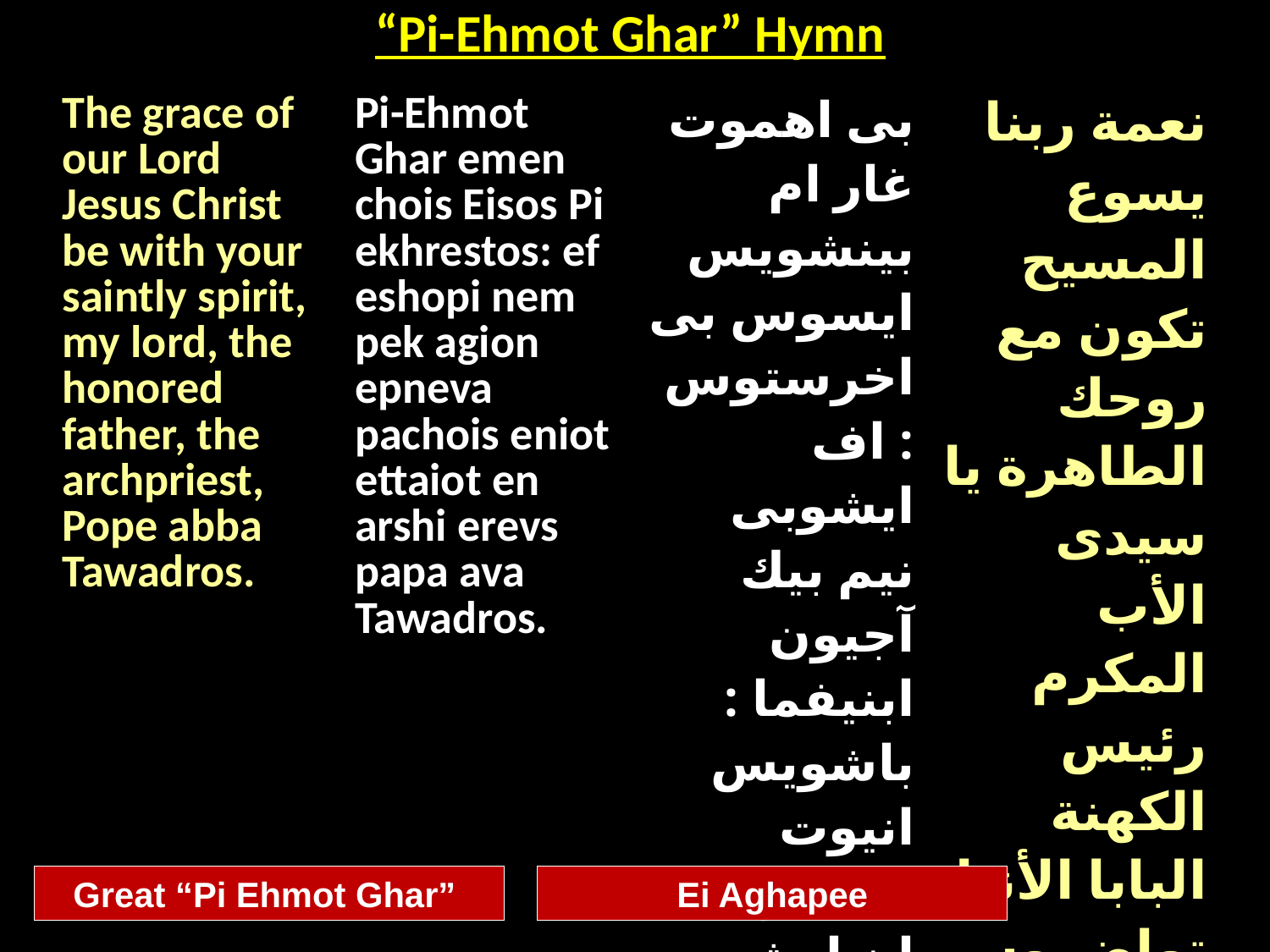

| “Pi-Ehmot Ghar” Hymn |
| --- |
| The grace of our Lord Jesus Christ be with your saintly spirit, my lord, the honored father, the archpriest, Pope abba Tawadros. | Pi-Ehmot Ghar emen chois Eisos Pi ekhrestos: ef eshopi nem pek agion epneva pachois eniot ettaiot en arshi erevs papa ava Tawadros. | بى اهموت غار ام بينشويس ايسوس بى اخرستوس : اف ايشوبى نيم بيك آجيون ابنيفما : باشويس انيوت اتطايوت ان ارشى ايرفس بابا آفا تواضروس | نعمة ربنا يسوع المسيح تكون مع روحك الطاهرة يا سيدى الأب المكرم رئيس الكهنة البابا الأنبا تواضروس |
| --- | --- | --- | --- |
Ei Aghapee
Great “Pi Ehmot Ghar”